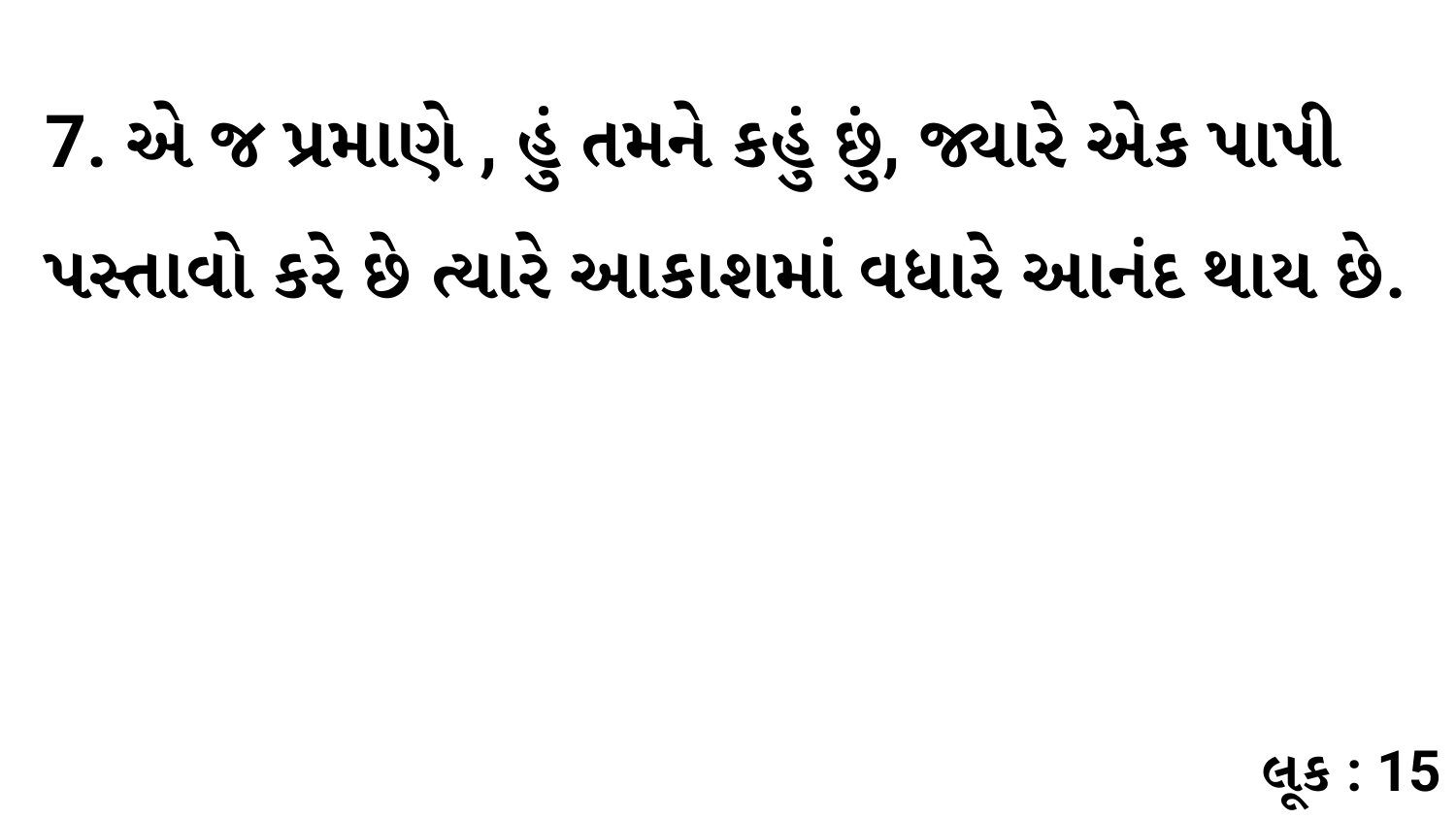

7. એ જ પ્રમાણે , હું તમને કહું છું, જ્યારે એક પાપી પસ્તાવો કરે છે ત્યારે આકાશમાં વધારે આનંદ થાય છે.
લૂક : 15